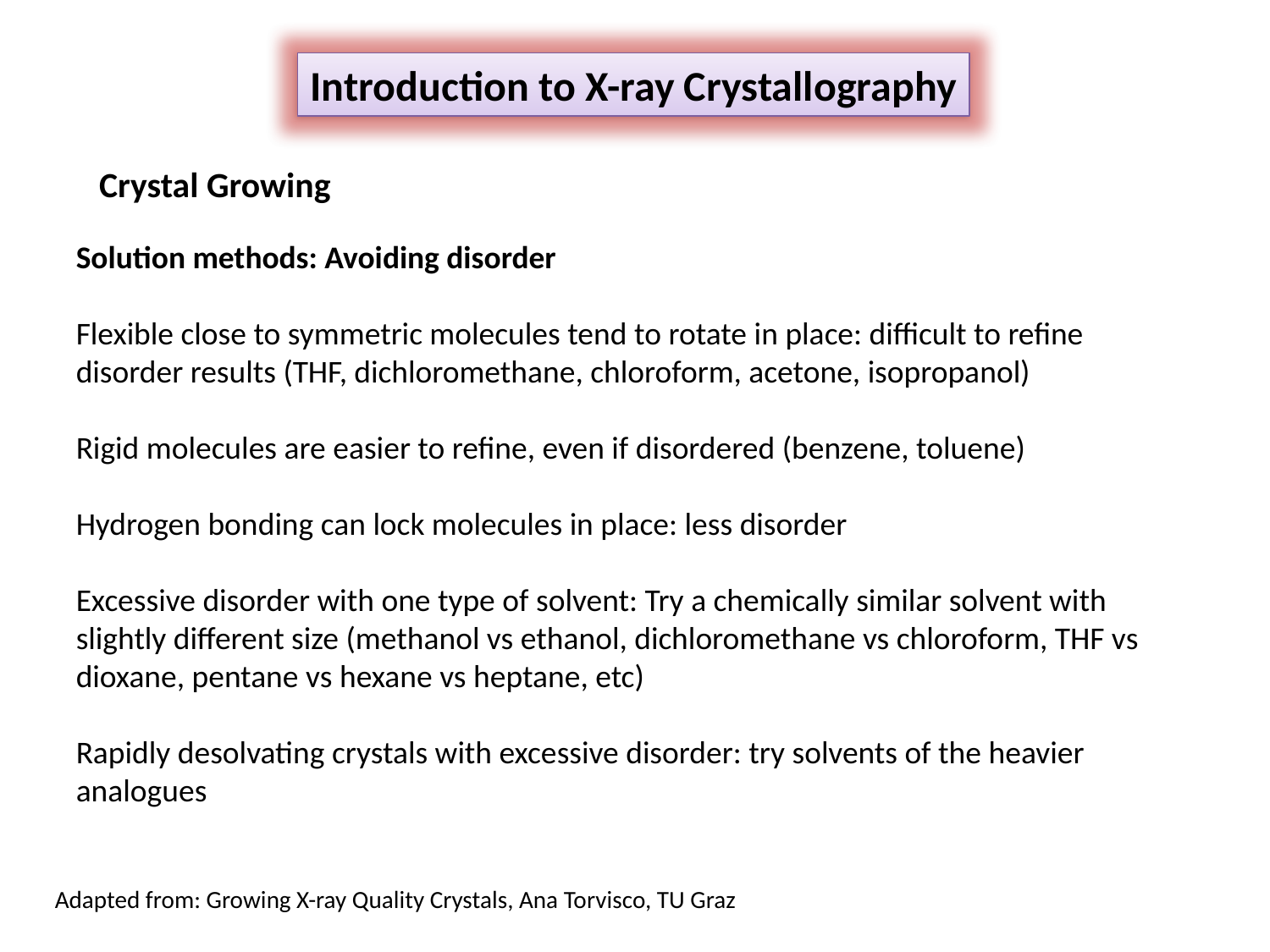

Introduction to X-ray Crystallography
Crystal Growing
Solution methods: Avoiding disorder

Flexible close to symmetric molecules tend to rotate in place: difficult to refine disorder results (THF, dichloromethane, chloroform, acetone, isopropanol)

Rigid molecules are easier to refine, even if disordered (benzene, toluene)

Hydrogen bonding can lock molecules in place: less disorder

Excessive disorder with one type of solvent: Try a chemically similar solvent with slightly different size (methanol vs ethanol, dichloromethane vs chloroform, THF vs dioxane, pentane vs hexane vs heptane, etc)

Rapidly desolvating crystals with excessive disorder: try solvents of the heavier analogues

Adapted from: Growing X-ray Quality Crystals, Ana Torvisco, TU Graz